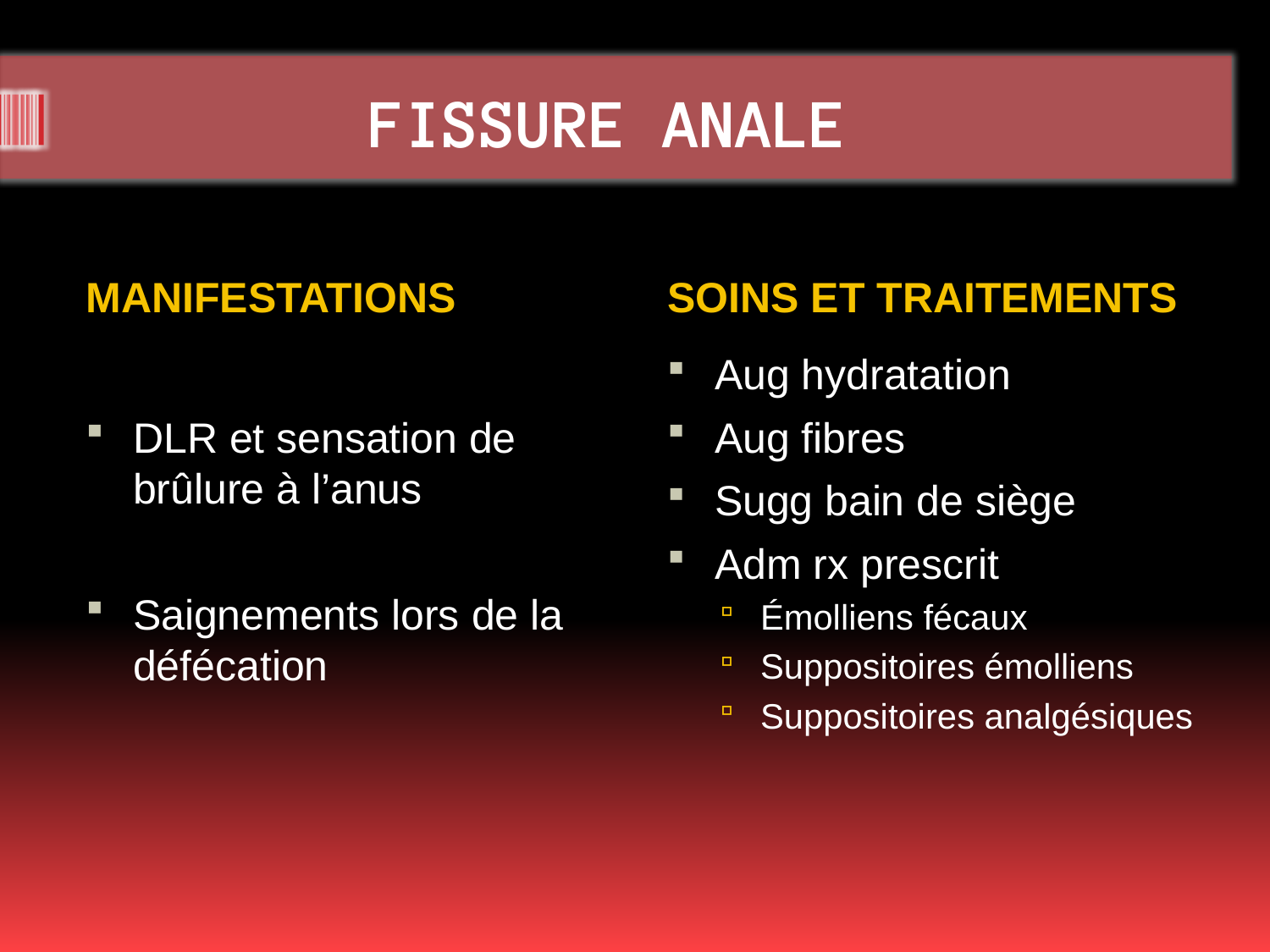

# FISSURE ANALE
MANIFESTATIONS
SOINS ET TRAITEMENTS

DLR et sensation de brûlure à l’anus

Saignements lors de la défécation
Aug hydratation
Aug fibres
Sugg bain de siège
Adm rx prescrit
Émolliens fécaux
Suppositoires émolliens
Suppositoires analgésiques